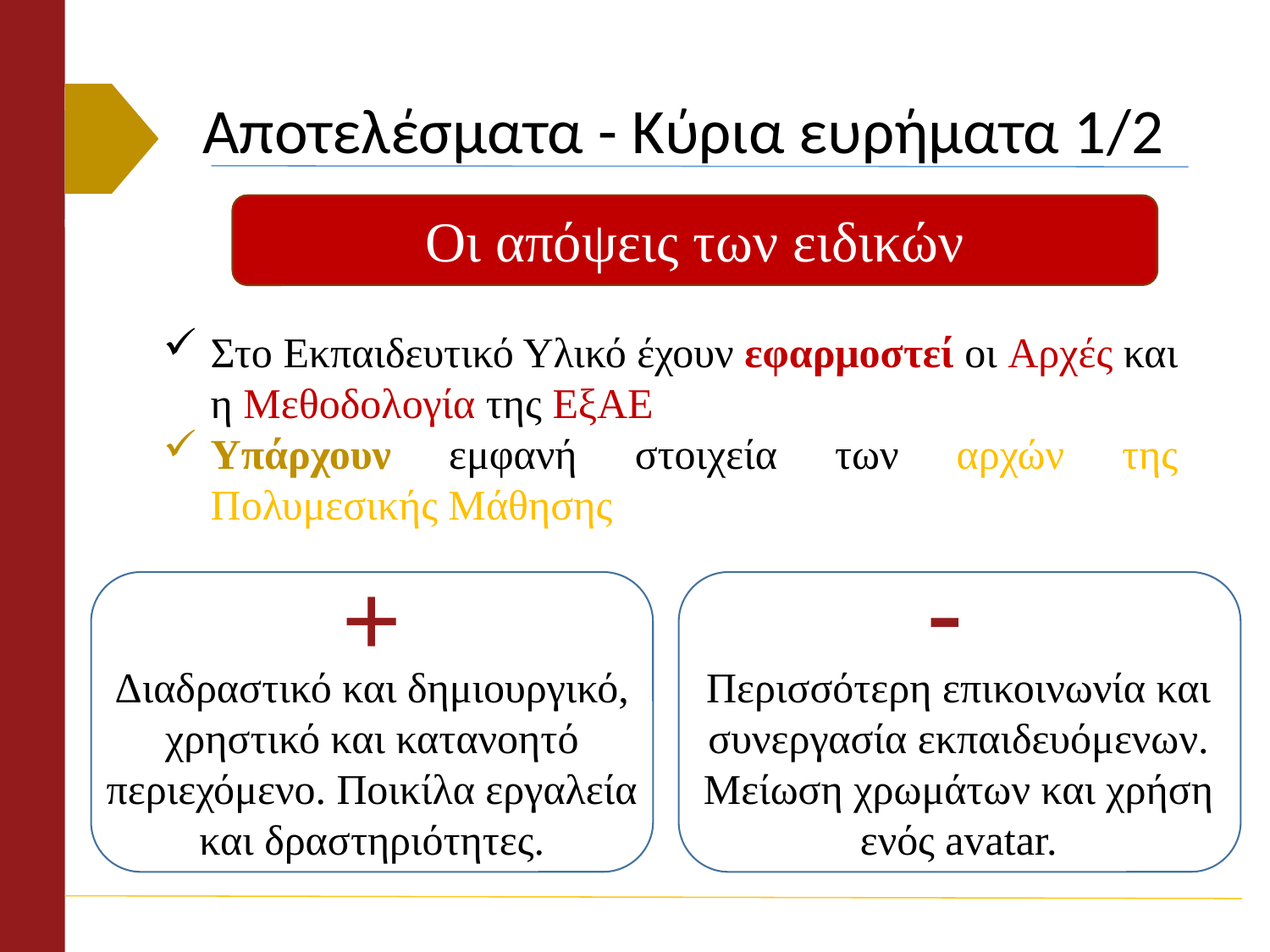

# Αποτελέσματα - Κύρια ευρήματα 1/2

Οι απόψεις των ειδικών
Στο Εκπαιδευτικό Υλικό έχουν εφαρμοστεί οι Αρχές και η Μεθοδολογία της ΕξΑΕ
Υπάρχουν εμφανή στοιχεία των αρχών της Πολυμεσικής Μάθησης

-
+

Περισσότερη επικοινωνία και συνεργασία εκπαιδευόμενων. Μείωση χρωμάτων και χρήση ενός avatar.
Διαδραστικό και δημιουργικό, χρηστικό και κατανοητό περιεχόμενο. Ποικίλα εργαλεία και δραστηριότητες.